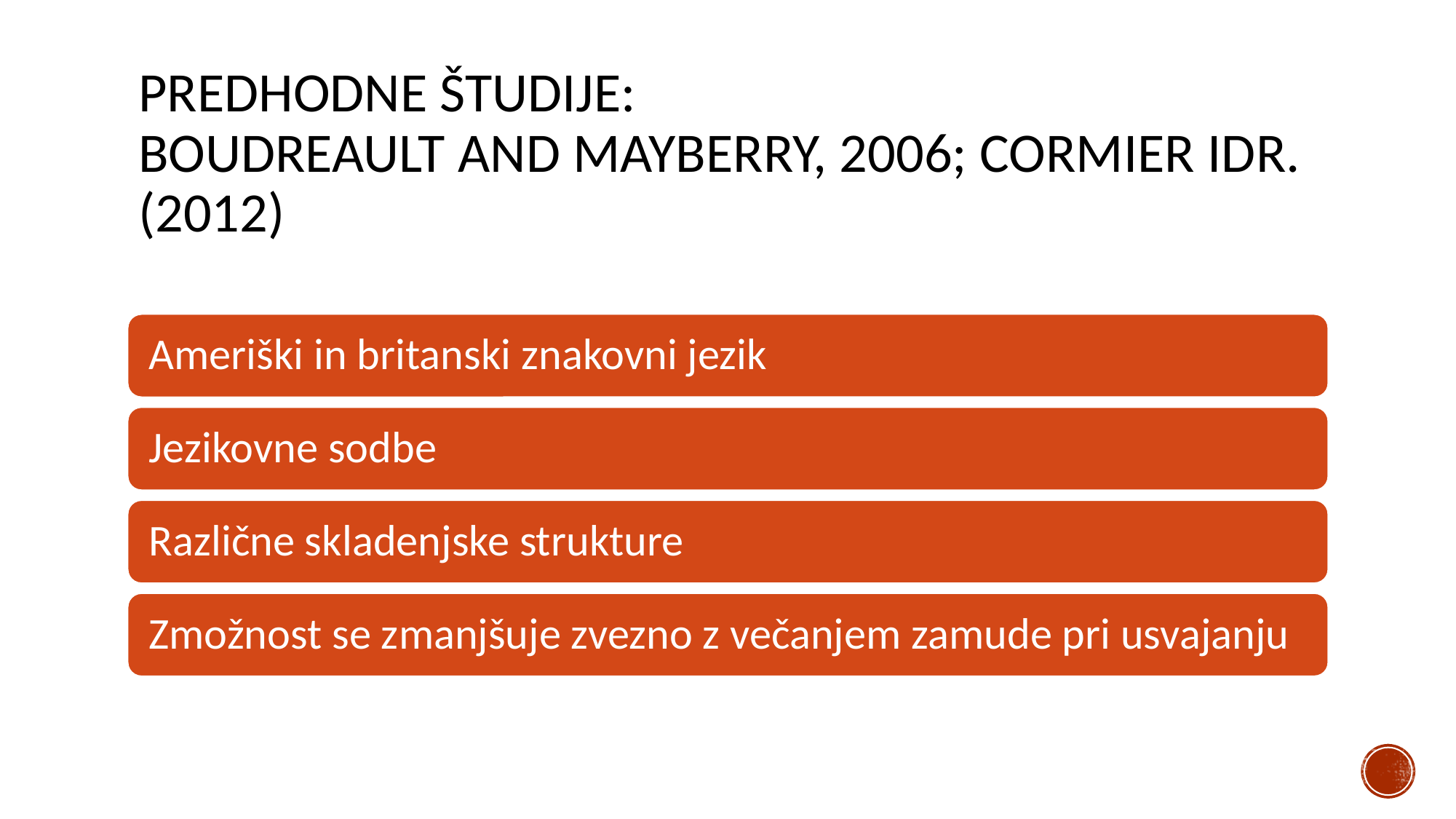

# Predhodne študije: Boudreault and Mayberry, 2006; Cormier idr. (2012)
Ameriški in britanski znakovni jezik
Jezikovne sodbe
Različne skladenjske strukture
Zmožnost se zmanjšuje zvezno z večanjem zamude pri usvajanju